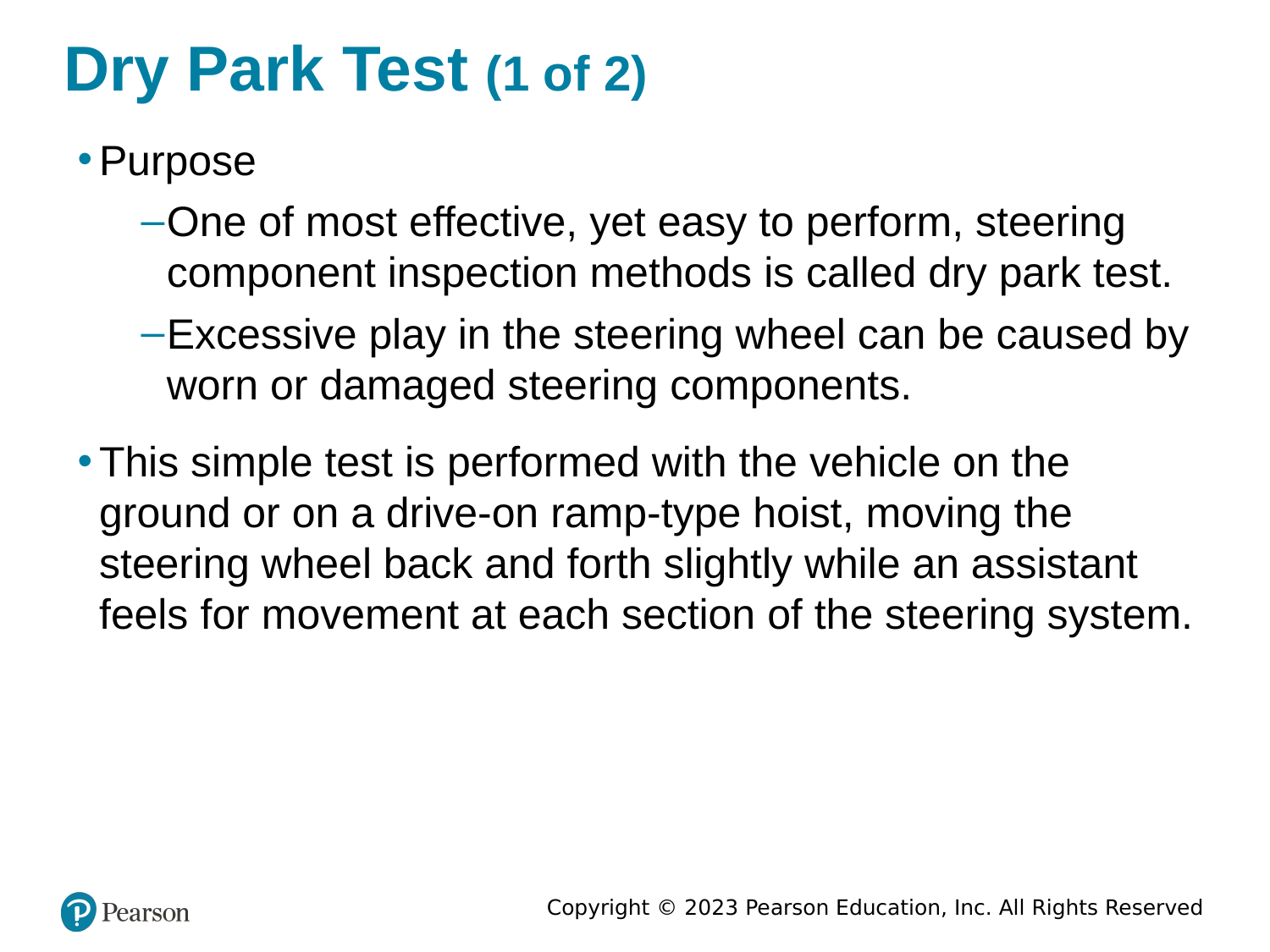

# Dry Park Test (1 of 2)
Purpose
One of most effective, yet easy to perform, steering component inspection methods is called dry park test.
Excessive play in the steering wheel can be caused by worn or damaged steering components.
This simple test is performed with the vehicle on the ground or on a drive-on ramp-type hoist, moving the steering wheel back and forth slightly while an assistant feels for movement at each section of the steering system.